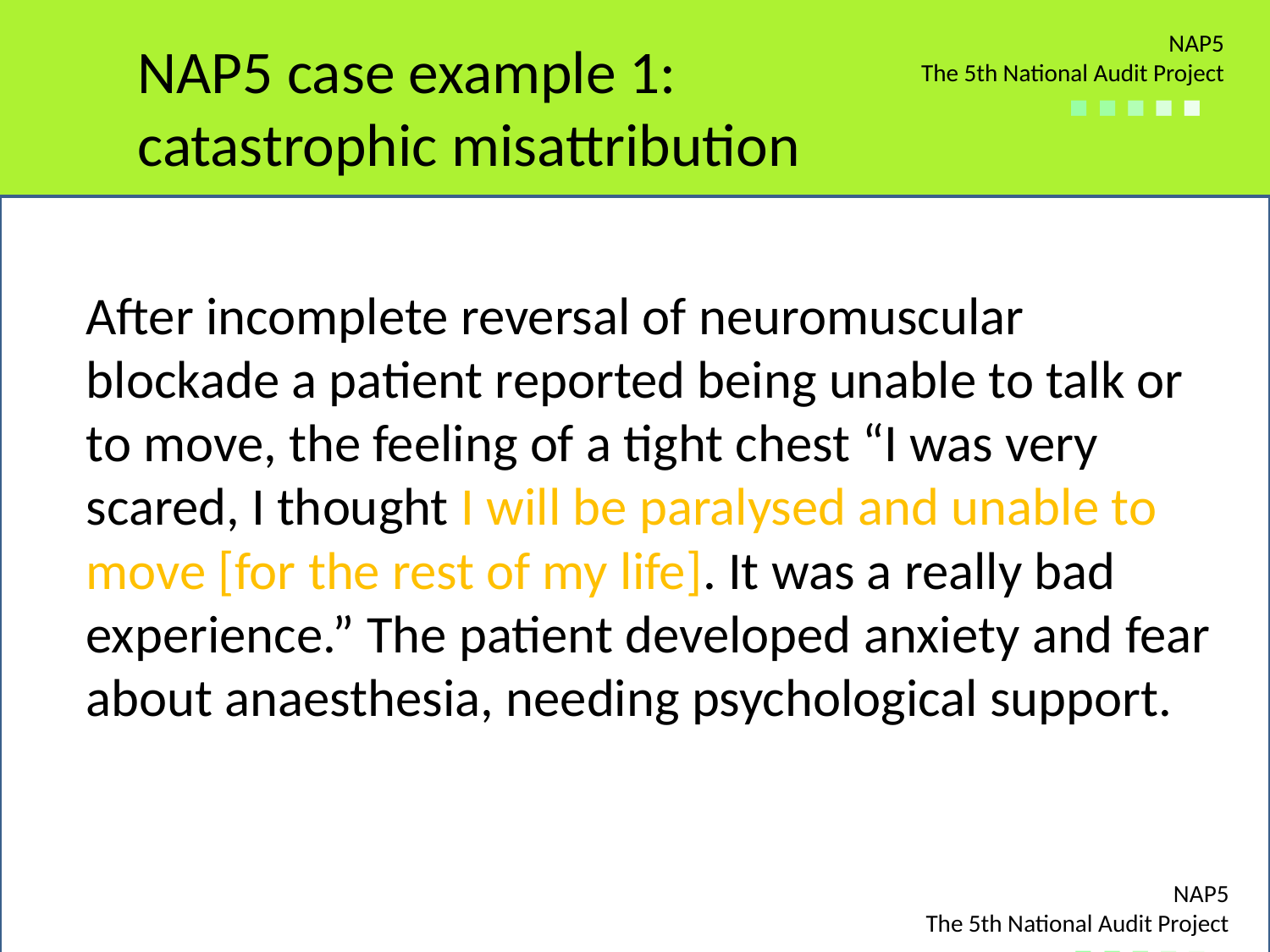

# NAP5 case example 1: catastrophic misattribution
After incomplete reversal of neuromuscular blockade a patient reported being unable to talk or to move, the feeling of a tight chest “I was very scared, I thought I will be paralysed and unable to move [for the rest of my life]. It was a really bad experience.” The patient developed anxiety and fear about anaesthesia, needing psychological support.